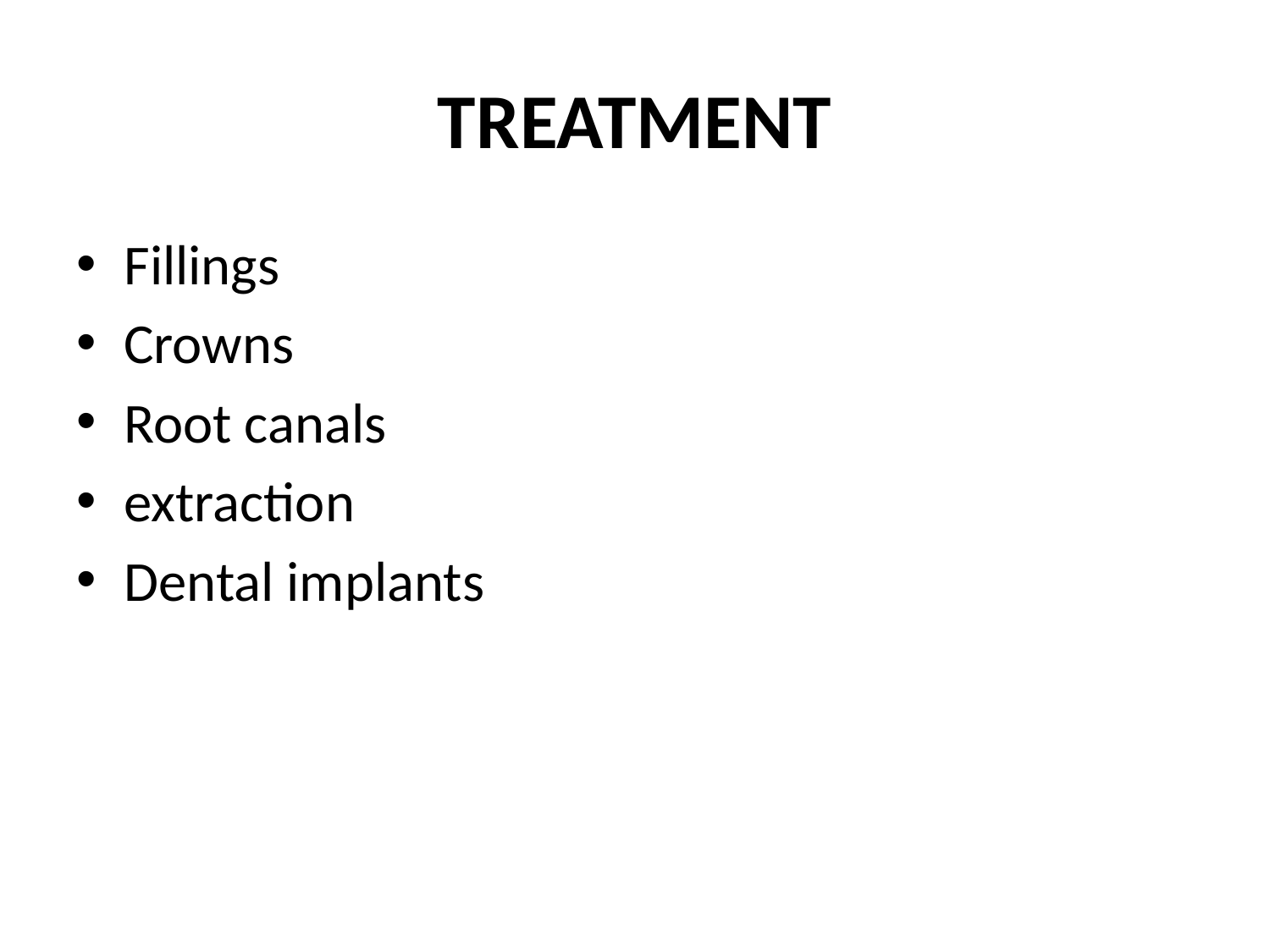

# TREATMENT
Fillings
Crowns
Root canals
extraction
Dental implants